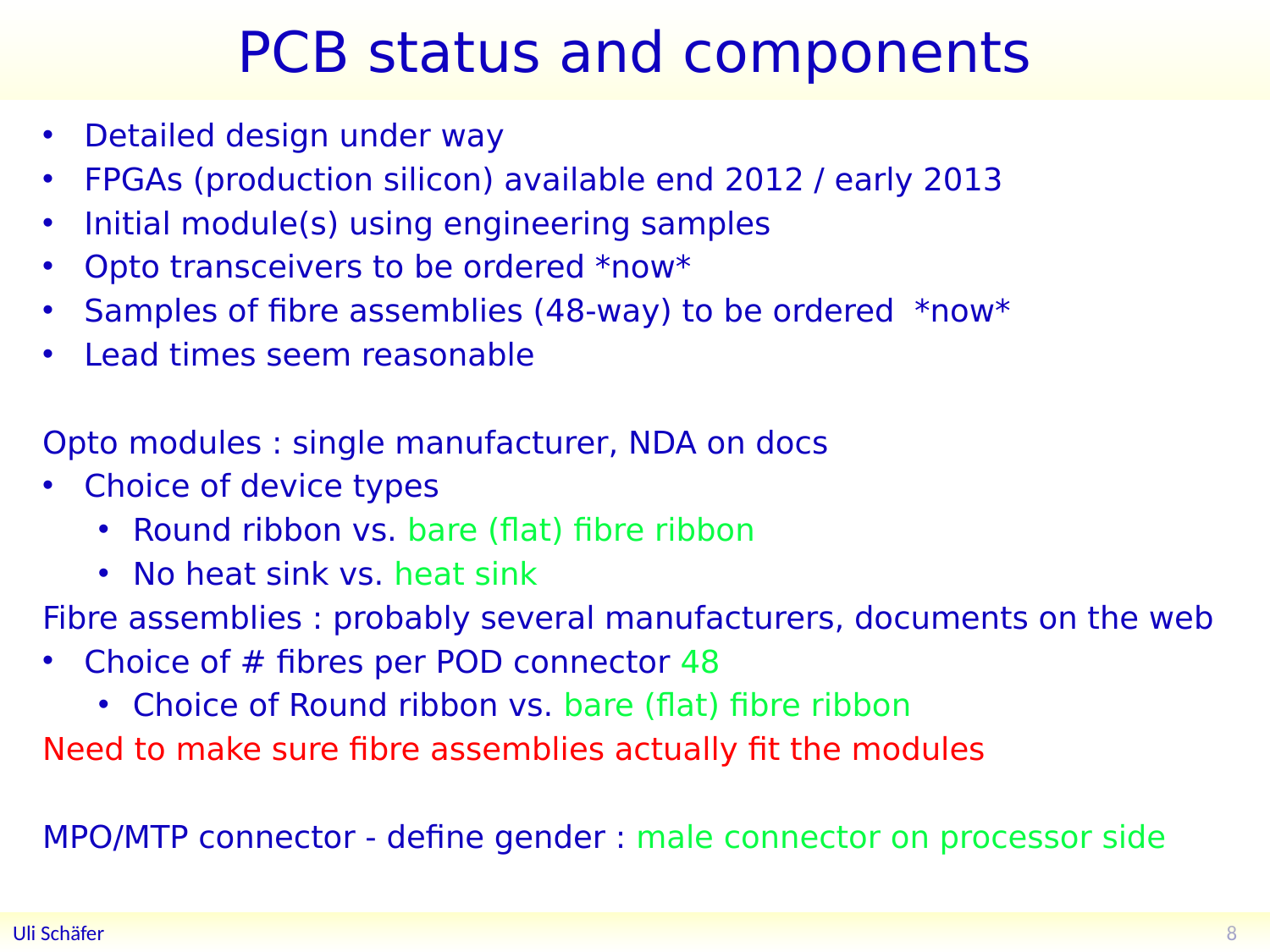

# PCB status and components
Detailed design under way
FPGAs (production silicon) available end 2012 / early 2013
Initial module(s) using engineering samples
Opto transceivers to be ordered *now*
Samples of fibre assemblies (48-way) to be ordered  *now*
Lead times seem reasonable

Opto modules : single manufacturer, NDA on docs
Choice of device types
Round ribbon vs. bare (flat) fibre ribbon
No heat sink vs. heat sink
Fibre assemblies : probably several manufacturers, documents on the web
Choice of # fibres per POD connector 48
Choice of Round ribbon vs. bare (flat) fibre ribbon
Need to make sure fibre assemblies actually fit the modules

MPO/MTP connector - define gender : male connector on processor side

8
Uli Schäfer